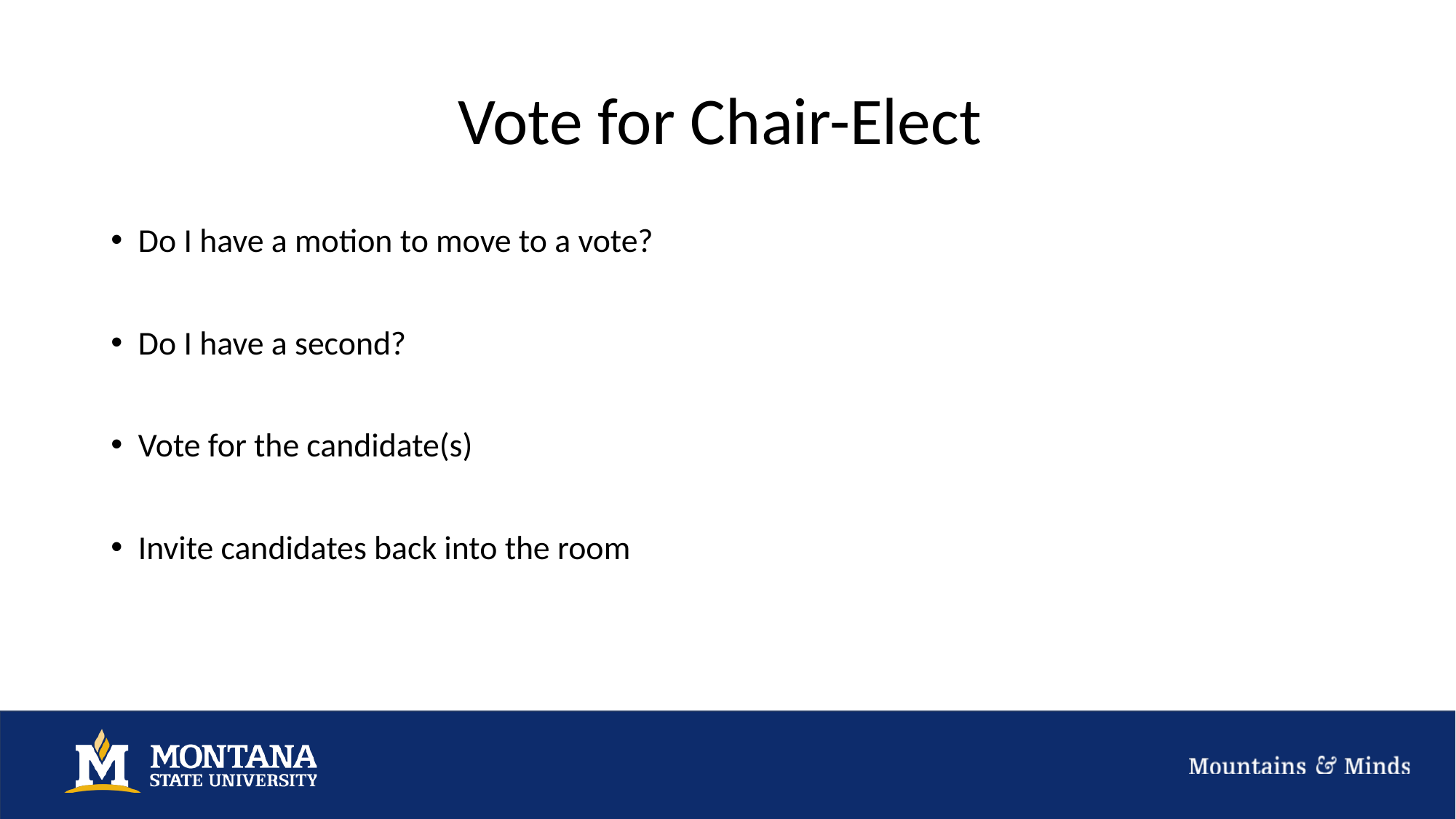

# Vote for Chair-Elect
Do I have a motion to move to a vote?

Do I have a second?

Vote for the candidate(s)

Invite candidates back into the room